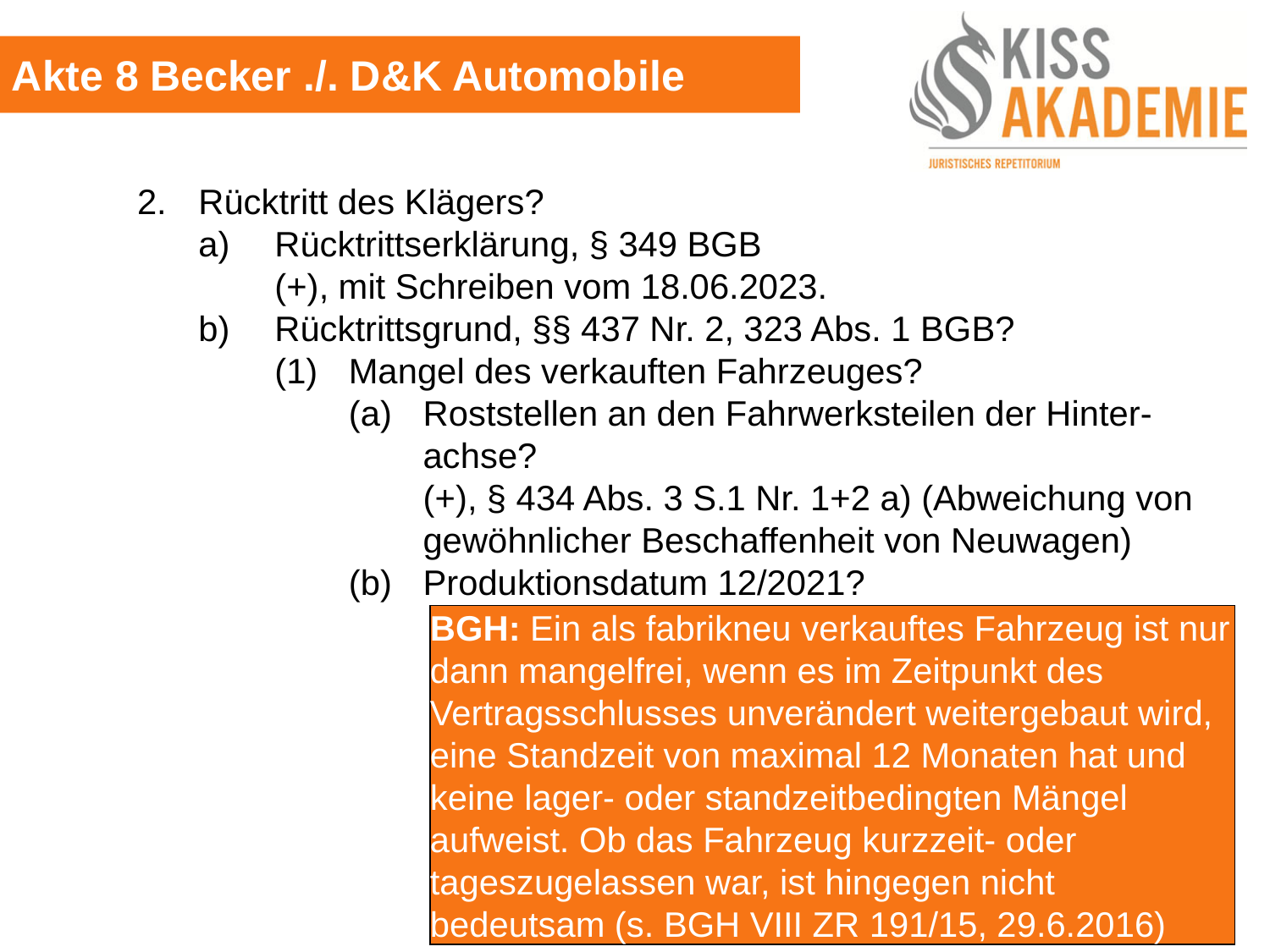

Akte 8 Becker ./. D&K Automobile

		2.	Rücktritt des Klägers?
			a)	Rücktrittserklärung, § 349 BGB
				(+), mit Schreiben vom 18.06.2023.
			b)	Rücktrittsgrund, §§ 437 Nr. 2, 323 Abs. 1 BGB?
				(1)	Mangel des verkauften Fahrzeuges?
					(a)	Roststellen an den Fahrwerksteilen der Hinter-							achse?
						(+), § 434 Abs. 3 S.1 Nr. 1+2 a) (Abweichung von 						gewöhnlicher Beschaffenheit von Neuwagen)
					(b)	Produktionsdatum 12/2021?

BGH: Ein als fabrikneu verkauftes Fahrzeug ist nur dann mangelfrei, wenn es im Zeitpunkt des Vertragsschlusses unverändert weitergebaut wird, eine Standzeit von maximal 12 Monaten hat und keine lager- oder standzeitbedingten Mängel aufweist. Ob das Fahrzeug kurzzeit- oder tageszugelassen war, ist hingegen nicht bedeutsam (s. BGH VIII ZR 191/15, 29.6.2016)